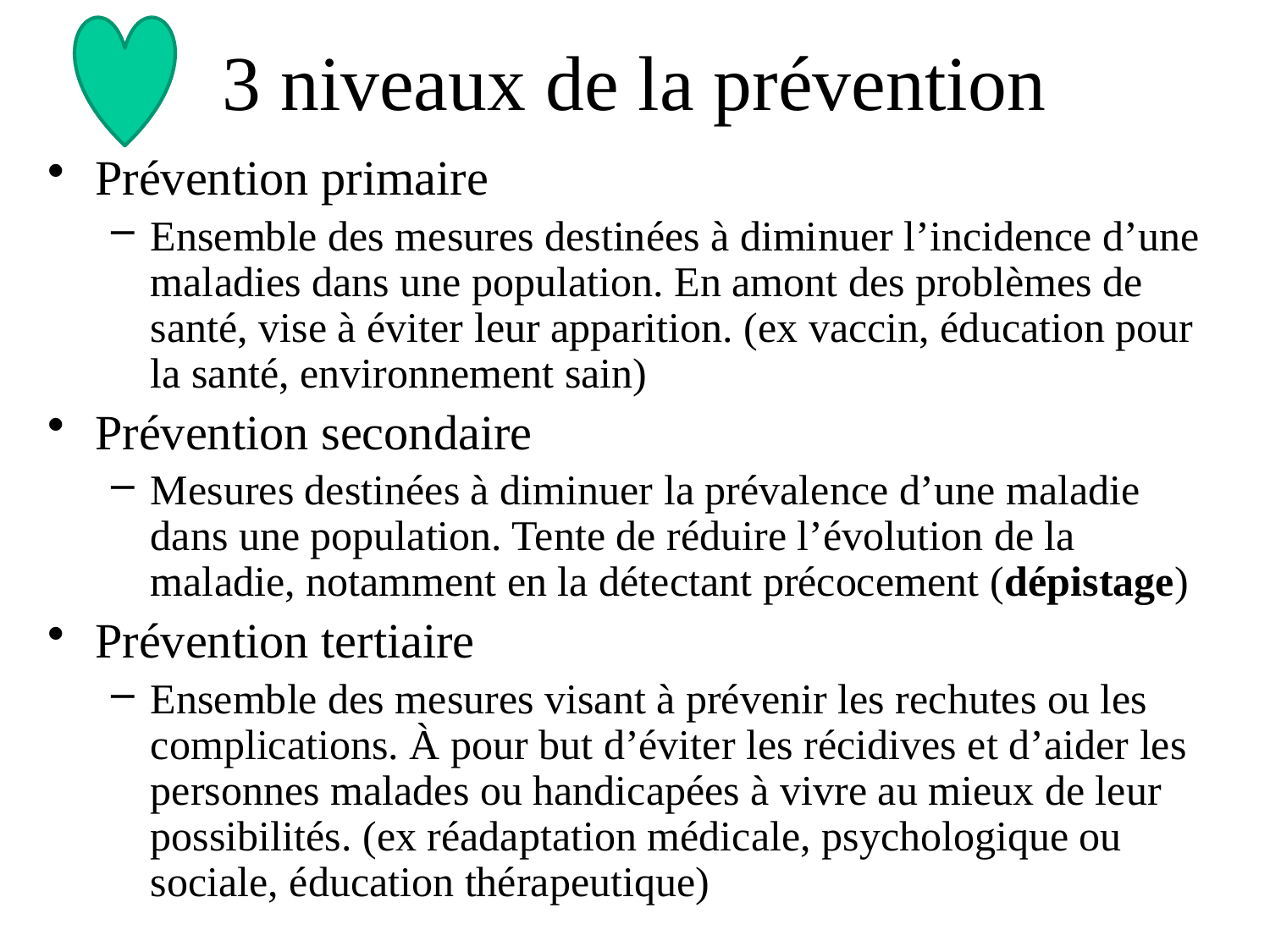

# 3 niveaux de la prévention

Prévention primaire
Ensemble des mesures destinées à diminuer l’incidence d’une maladies dans une population. En amont des problèmes de santé, vise à éviter leur apparition. (ex vaccin, éducation pour la santé, environnement sain)
Prévention secondaire
Mesures destinées à diminuer la prévalence d’une maladie dans une population. Tente de réduire l’évolution de la maladie, notamment en la détectant précocement (dépistage)
Prévention tertiaire
Ensemble des mesures visant à prévenir les rechutes ou les complications. À pour but d’éviter les récidives et d’aider les personnes malades ou handicapées à vivre au mieux de leur possibilités. (ex réadaptation médicale, psychologique ou sociale, éducation thérapeutique)